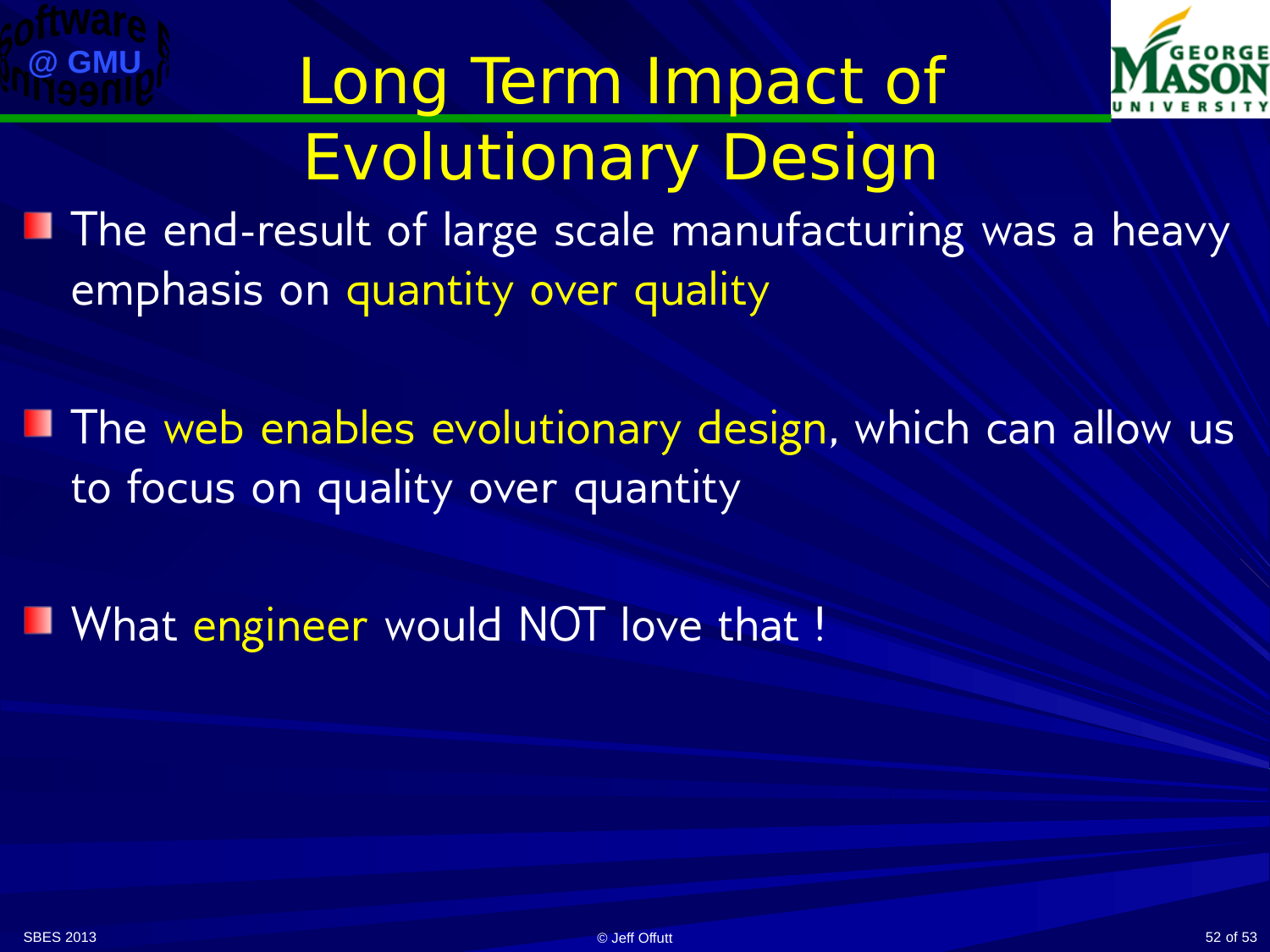

# Long Term Impact of Evolutionary Design
The end-result of large scale manufacturing was a heavy emphasis on quantity over quality

The web enables evolutionary design, which can allow us to focus on quality over quantity

What engineer would NOT love that !
SBES 2013
52
© Jeff Offutt